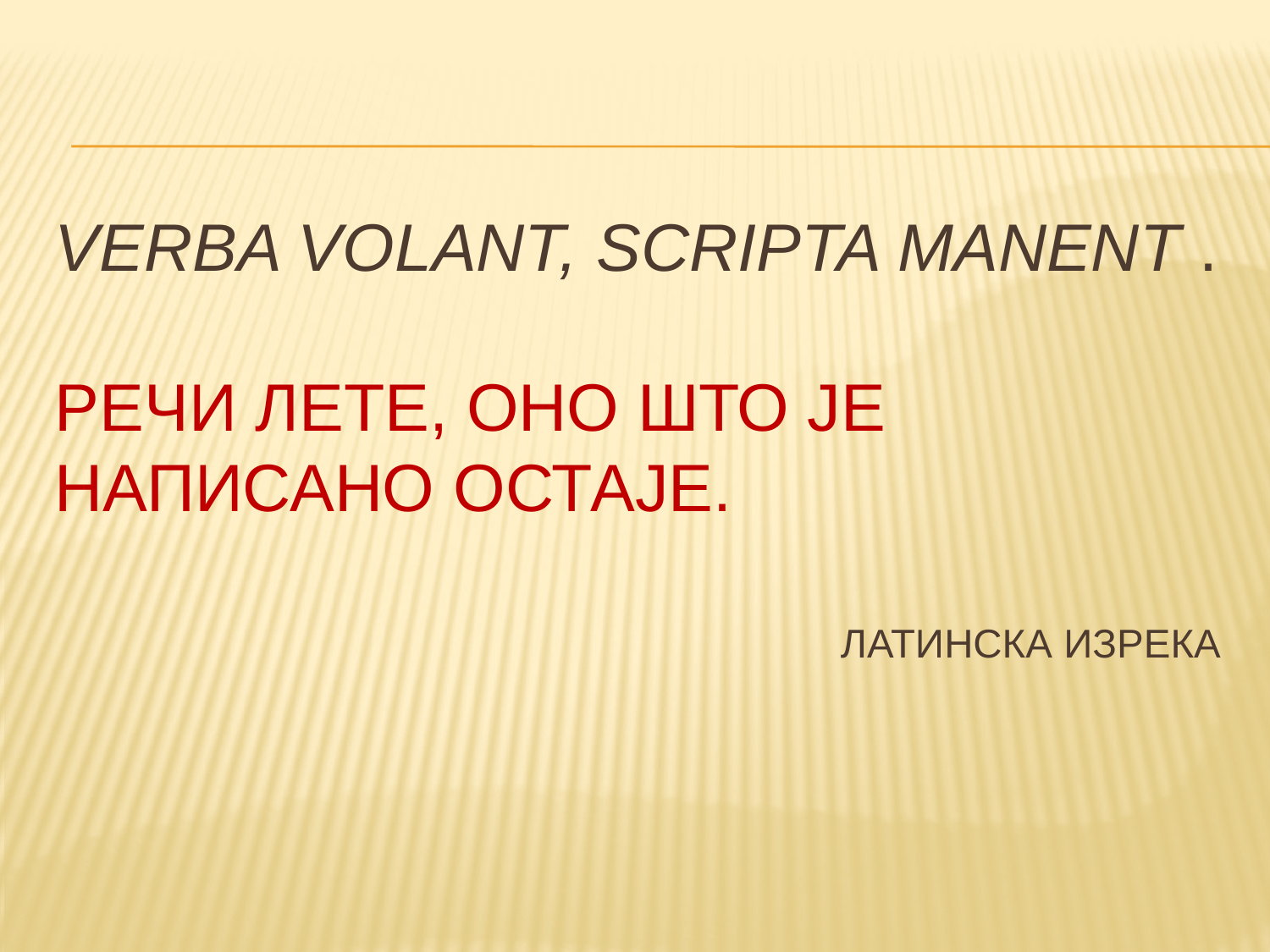

# Verba volant, scripta manent . Речи лете, оно што је написано остаје. Латинска изрека